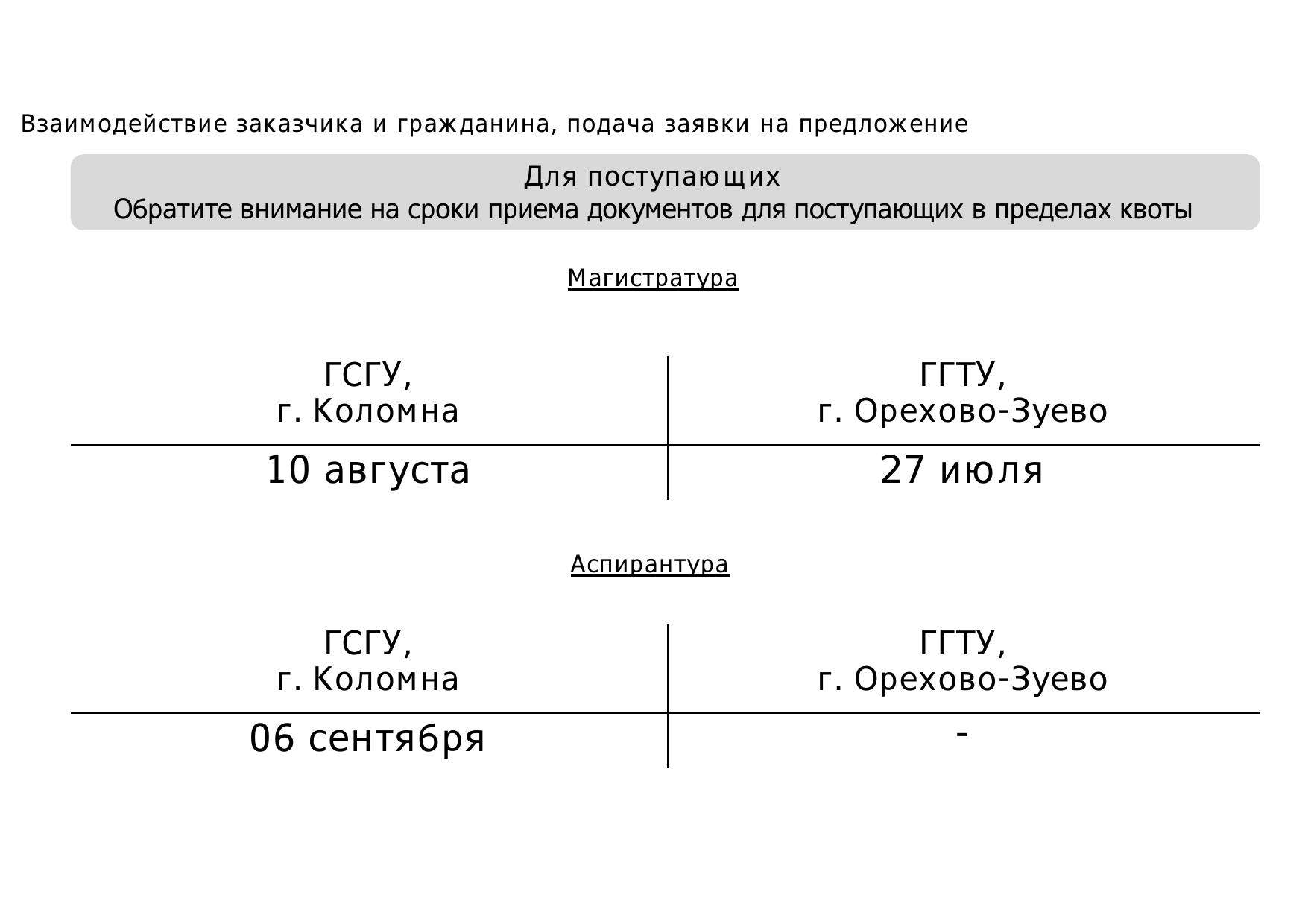

Взаимодействие заказчика и гражданина, подача заявки на предложение
Для поступающих
Обратите внимание на сроки приема документов для поступающих в пределах квоты

Магистратура

| ГСГУ, г. Коломна | ГГТУ, г. Орехово-Зуево |
| --- | --- |
| 10 августа | 27 июля |
Аспирантура
| ГСГУ, г. Коломна | ГГТУ, г. Орехово-Зуево |
| --- | --- |
| 06 сентября | - |